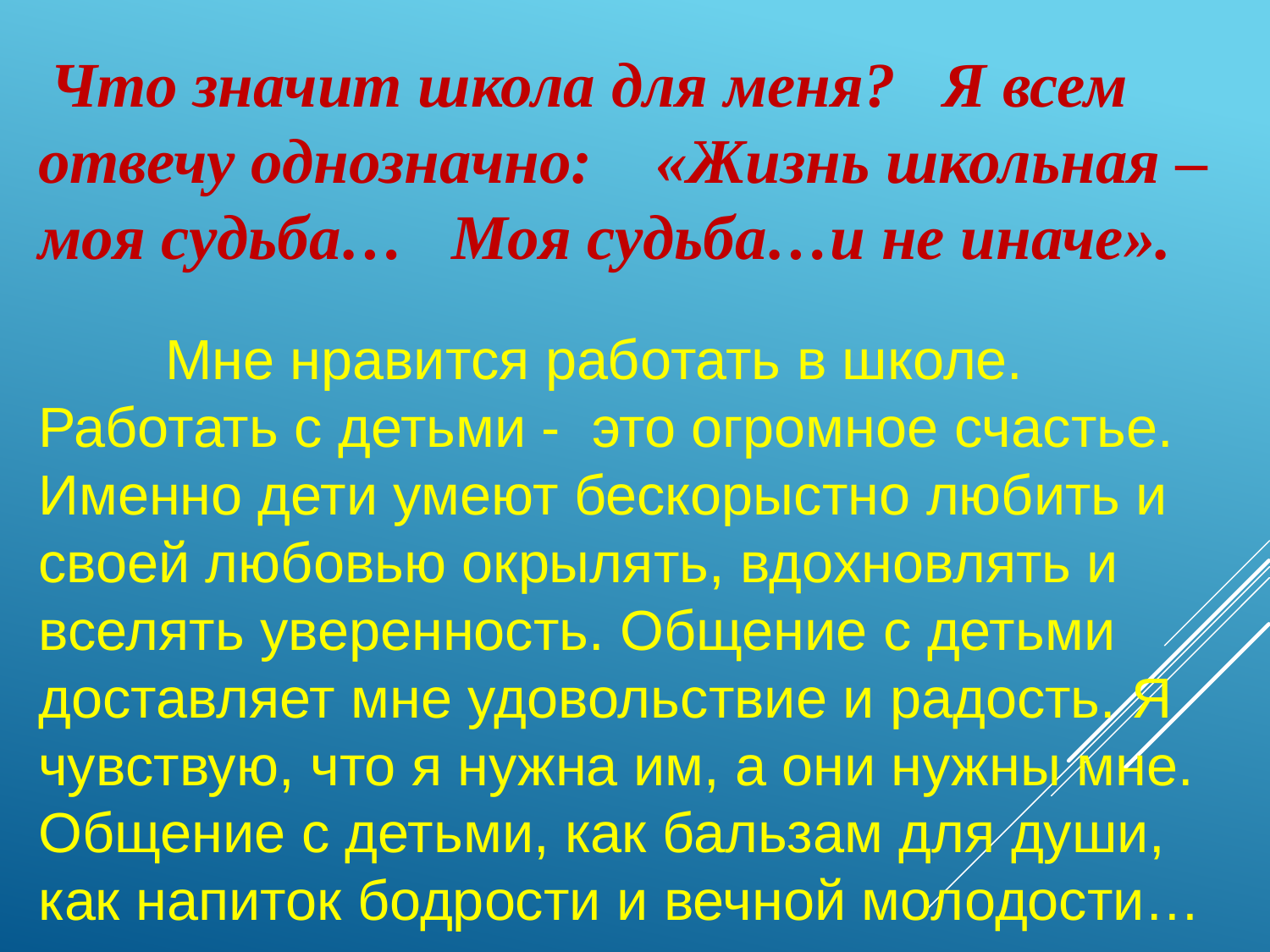

Что значит школа для меня?   Я всем отвечу однозначно:    «Жизнь школьная – моя судьба…   Моя судьба…и не иначе».

	Мне нравится работать в школе. Работать с детьми -  это огромное счастье.  Именно дети умеют бескорыстно любить и своей любовью окрылять, вдохновлять и вселять уверенность. Общение с детьми доставляет мне удовольствие и радость. Я чувствую, что я нужна им, а они нужны мне.   Общение с детьми, как бальзам для души, как напиток бодрости и вечной молодости…